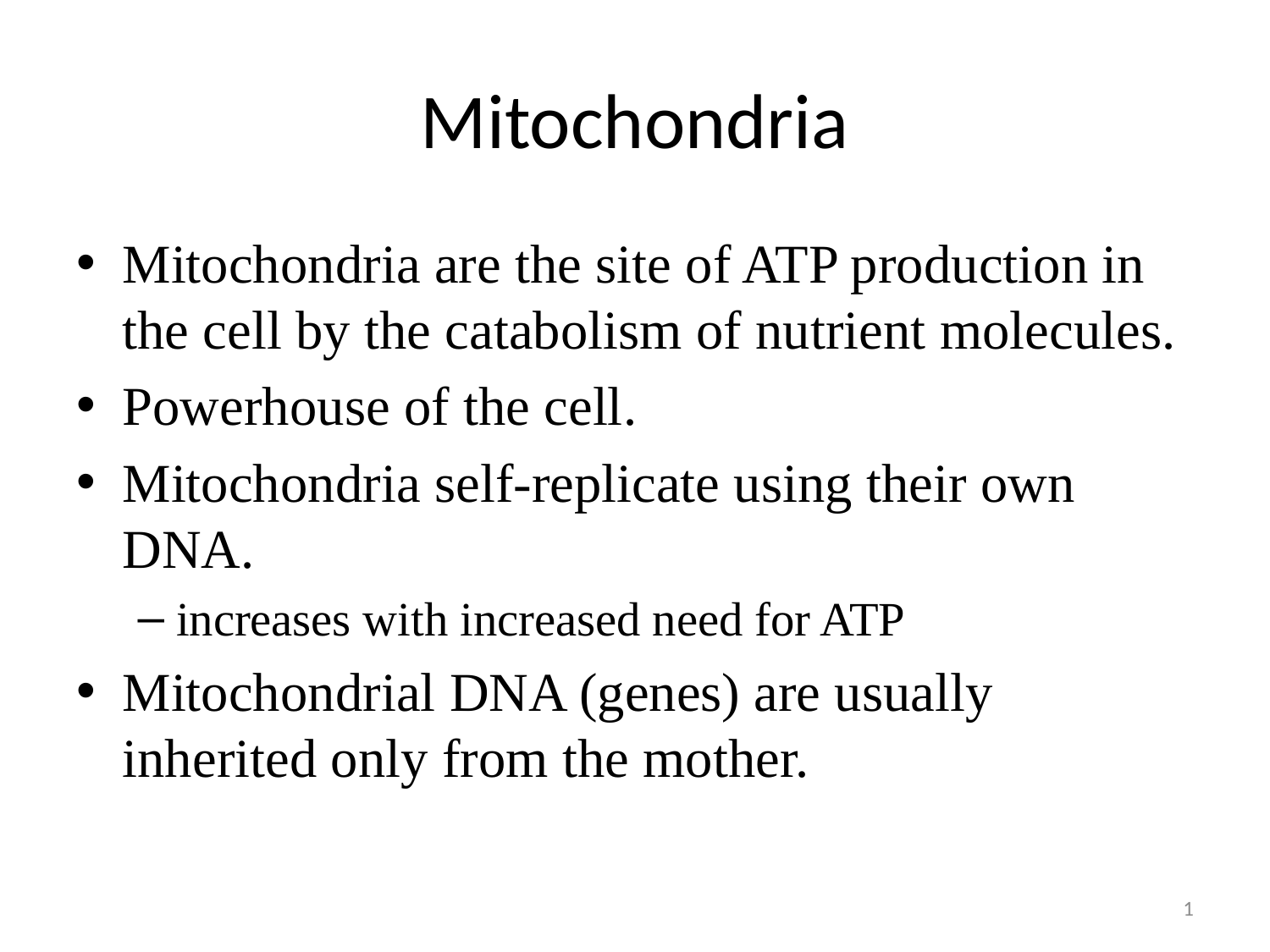

# Mitochondria
Mitochondria are the site of ATP production in the cell by the catabolism of nutrient molecules.
Powerhouse of the cell.
Mitochondria self-replicate using their own DNA.
increases with increased need for ATP
Mitochondrial DNA (genes) are usually inherited only from the mother.
1